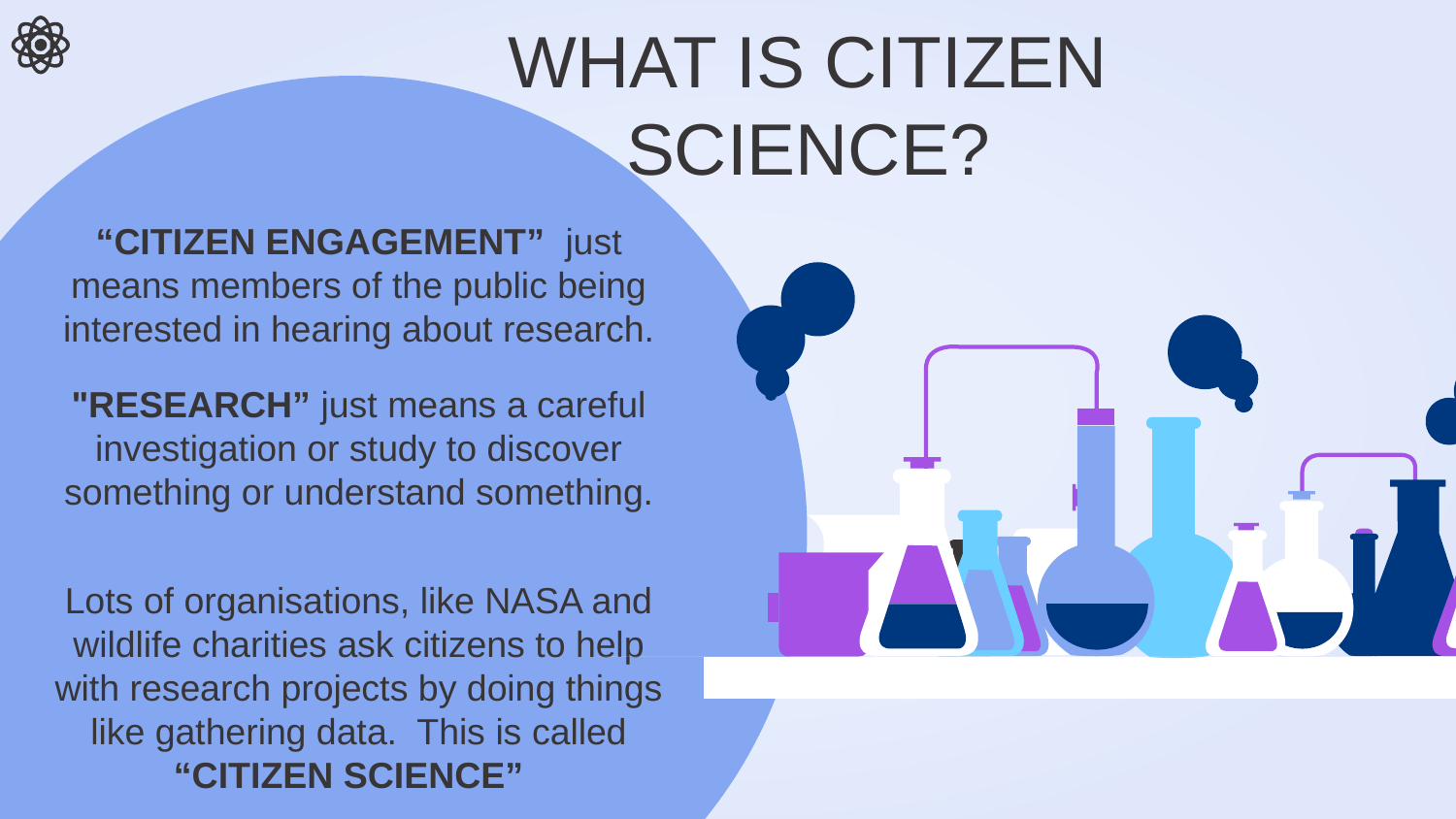

# WHAT IS CITIZEN SCIENCE?

“CITIZEN ENGAGEMENT”  just means members of the public being interested in hearing about research.
"RESEARCH” just means a careful investigation or study to discover something or understand something.
Lots of organisations, like NASA and wildlife charities ask citizens to help with research projects by doing things like gathering data.  This is called “CITIZEN SCIENCE”